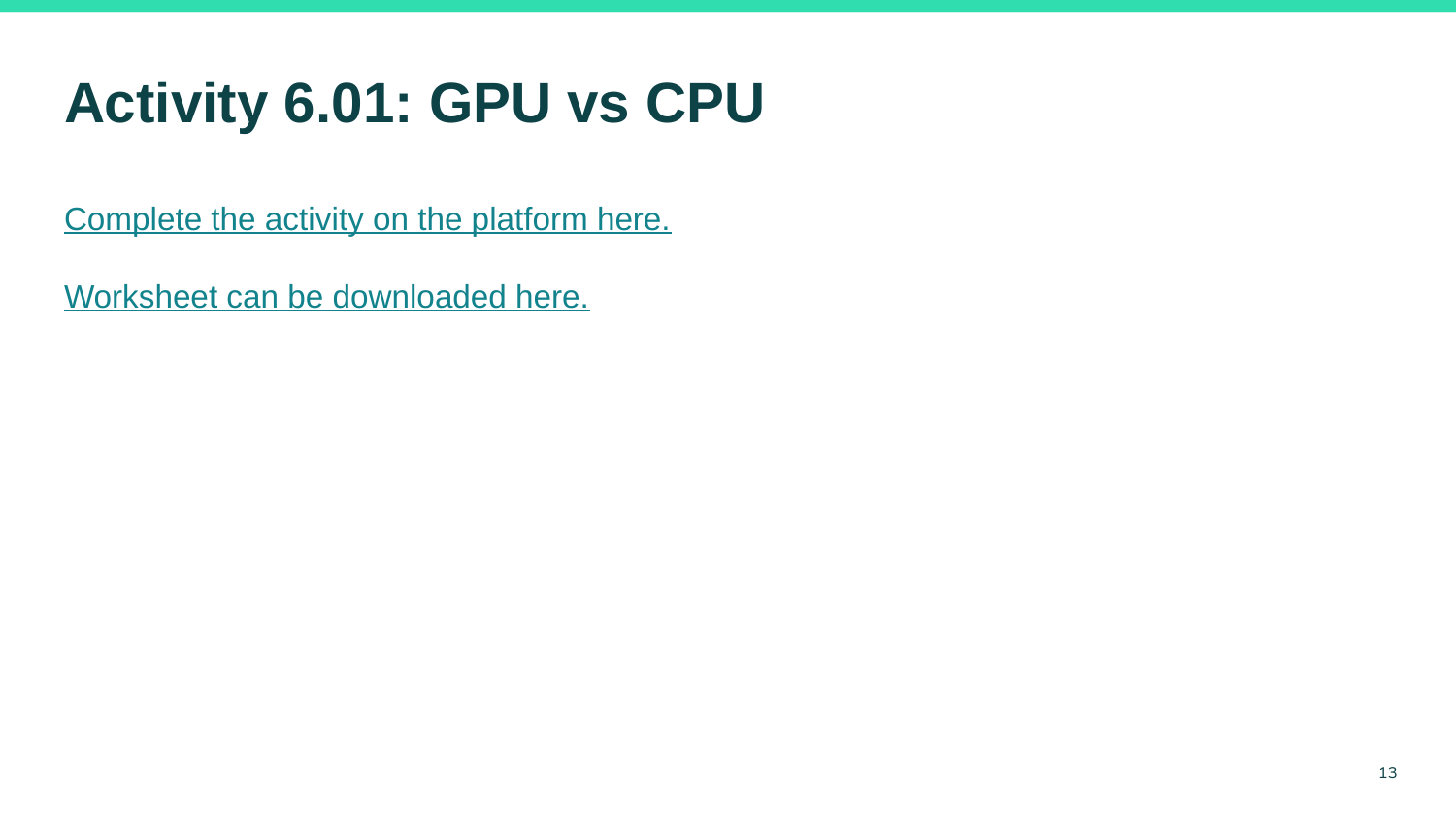

# Activity 6.01: GPU vs CPU
Complete the activity on the platform here.

Worksheet can be downloaded here.
13